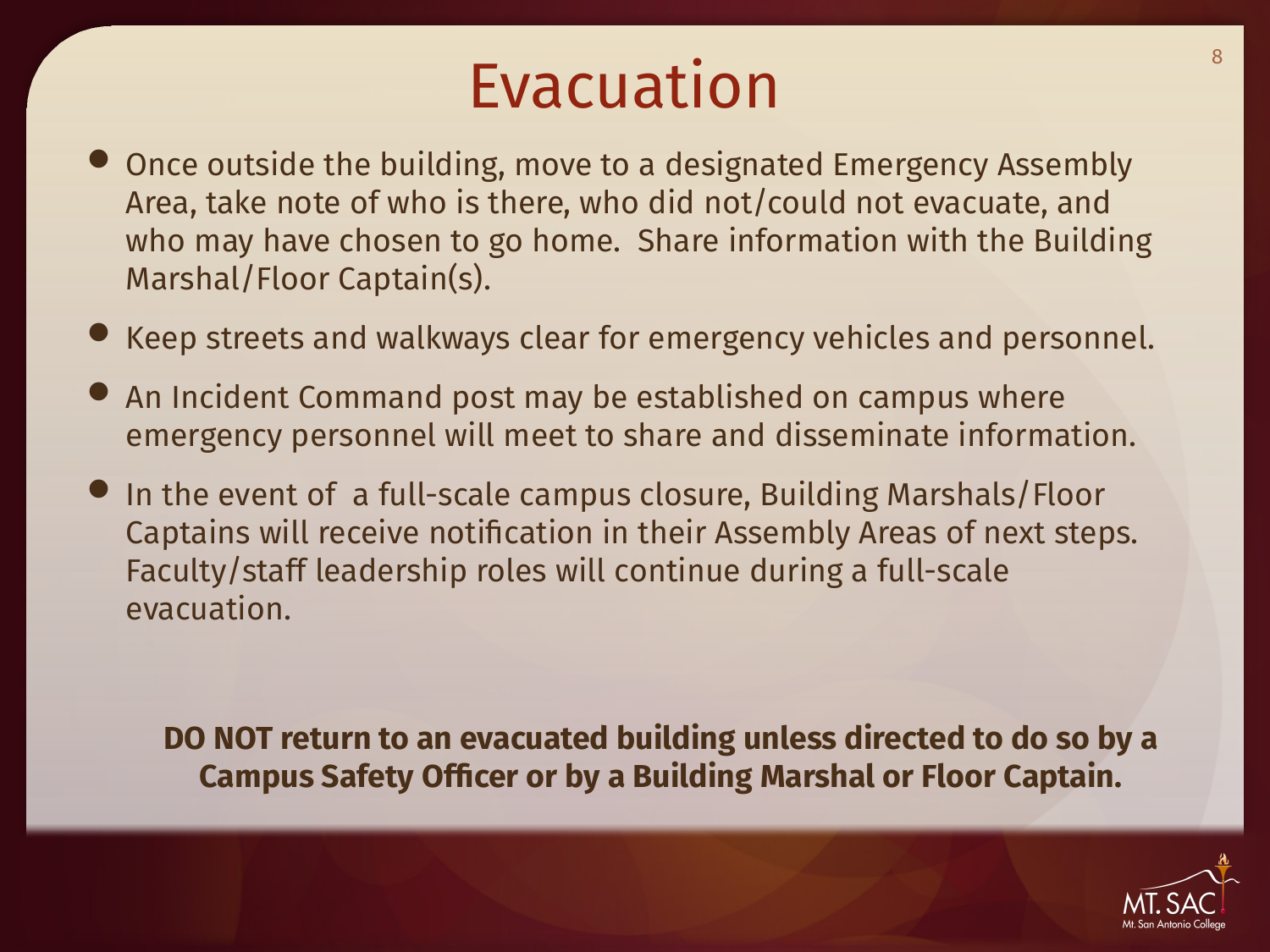

8
# Evacuation
Once outside the building, move to a designated Emergency Assembly Area, take note of who is there, who did not/could not evacuate, and who may have chosen to go home.  Share information with the Building Marshal/Floor Captain(s).
Keep streets and walkways clear for emergency vehicles and personnel.
An Incident Command post may be established on campus where emergency personnel will meet to share and disseminate information.
In the event of  a full-scale campus closure, Building Marshals/Floor Captains will receive notification in their Assembly Areas of next steps.  Faculty/staff leadership roles will continue during a full-scale evacuation.

DO NOT return to an evacuated building unless directed to do so by a Campus Safety Officer or by a Building Marshal or Floor Captain.